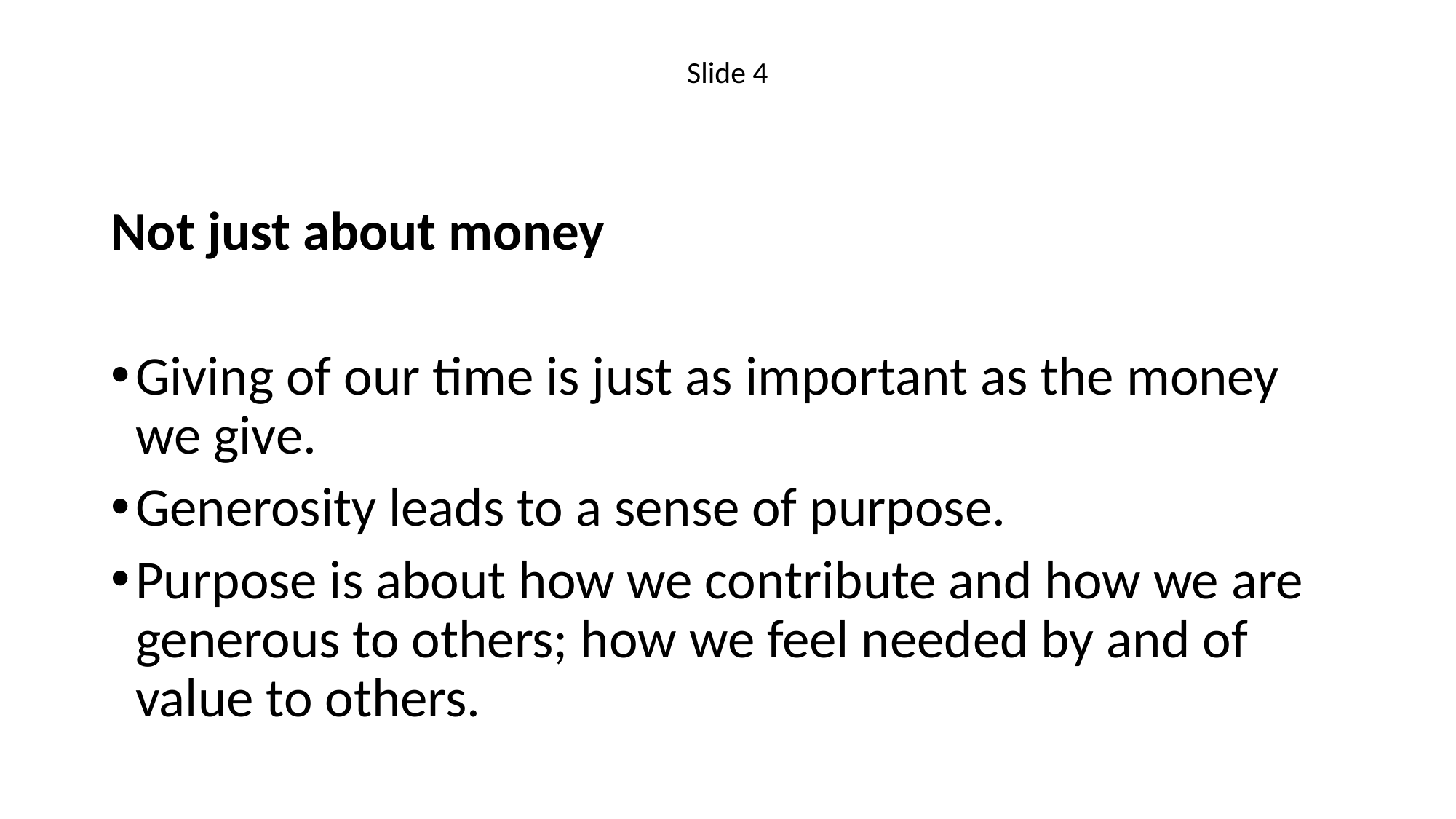

# Slide 4

Not just about money

Giving of our time is just as important as the money we give.
Generosity leads to a sense of purpose.
Purpose is about how we contribute and how we are generous to others; how we feel needed by and of value to others.